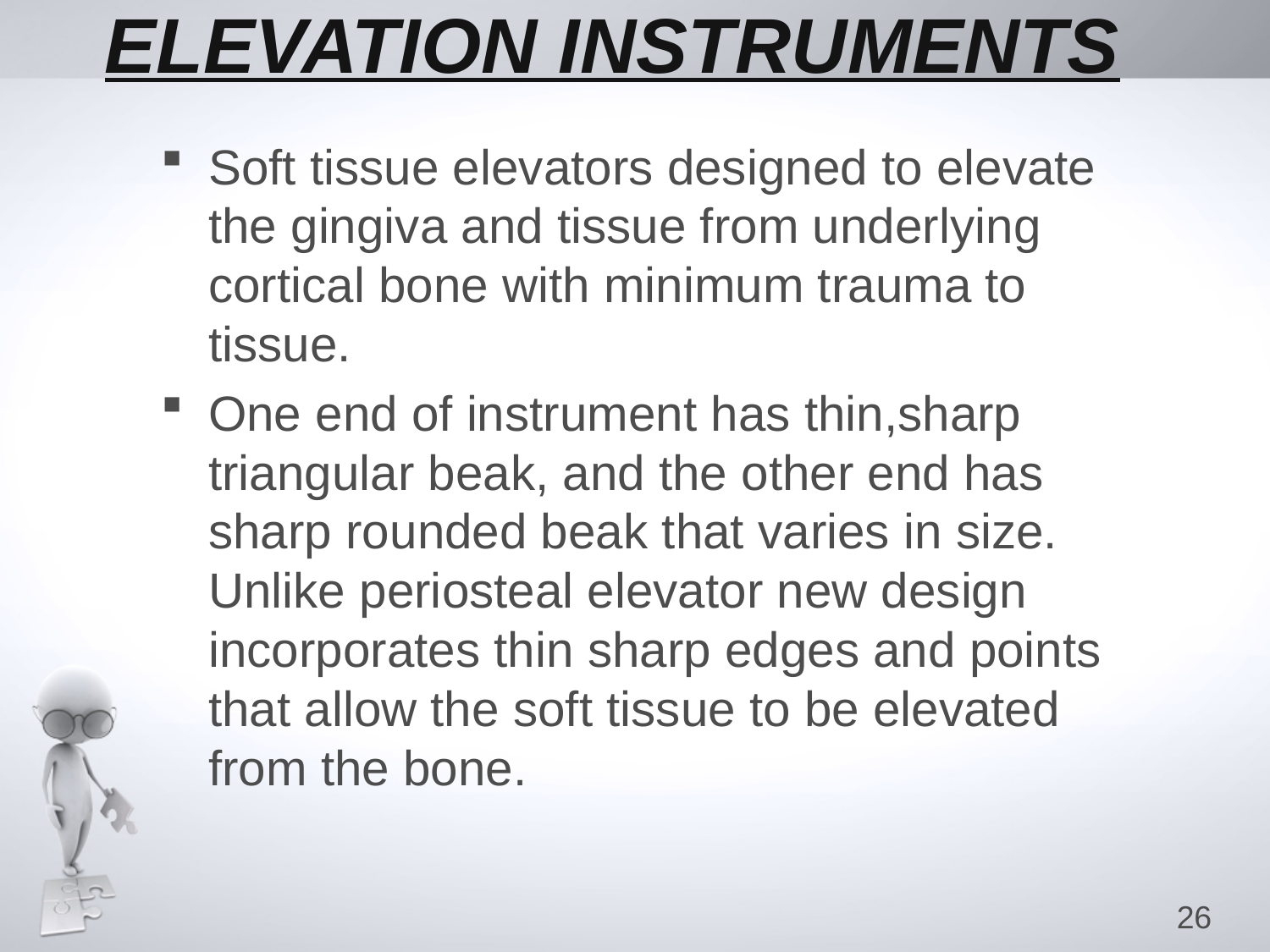

# ELEVATION INSTRUMENTS
Soft tissue elevators designed to elevate the gingiva and tissue from underlying cortical bone with minimum trauma to tissue.
One end of instrument has thin,sharp triangular beak, and the other end has sharp rounded beak that varies in size. Unlike periosteal elevator new design incorporates thin sharp edges and points that allow the soft tissue to be elevated from the bone.
26